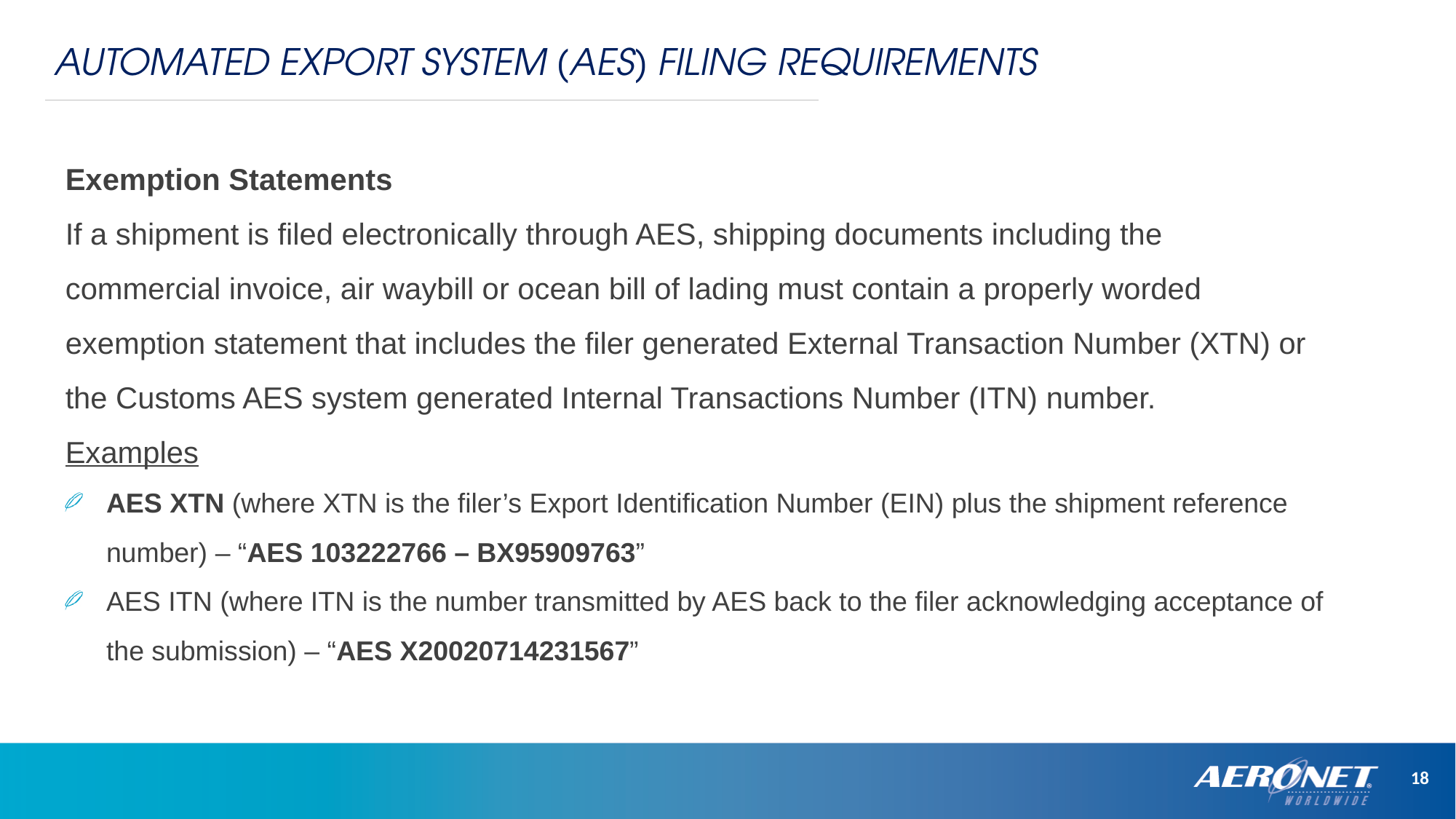

AUTOMATED EXPORT SYSTEM (AES) FILING REQUIREMENTS
Exemption Statements
If a shipment is filed electronically through AES, shipping documents including the commercial invoice, air waybill or ocean bill of lading must contain a properly worded exemption statement that includes the filer generated External Transaction Number (XTN) or the Customs AES system generated Internal Transactions Number (ITN) number.
Examples
AES XTN (where XTN is the filer’s Export Identification Number (EIN) plus the shipment reference number) – “AES 103222766 – BX95909763”
AES ITN (where ITN is the number transmitted by AES back to the filer acknowledging acceptance of the submission) – “AES X20020714231567”

18